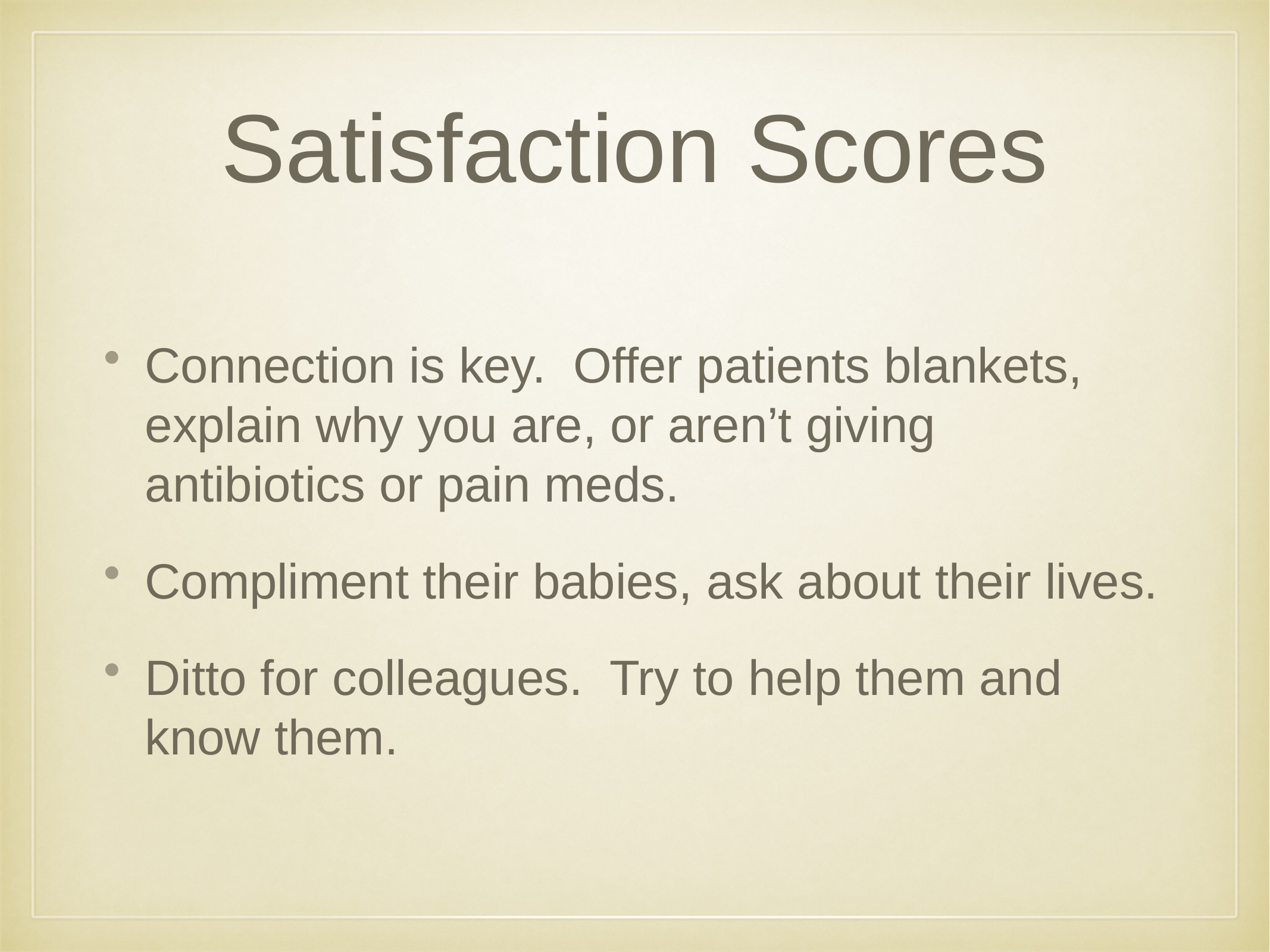

# Satisfaction Scores
Connection is key.  Offer patients blankets, explain why you are, or aren’t giving antibiotics or pain meds.
Compliment their babies, ask about their lives.
Ditto for colleagues.  Try to help them and know them.